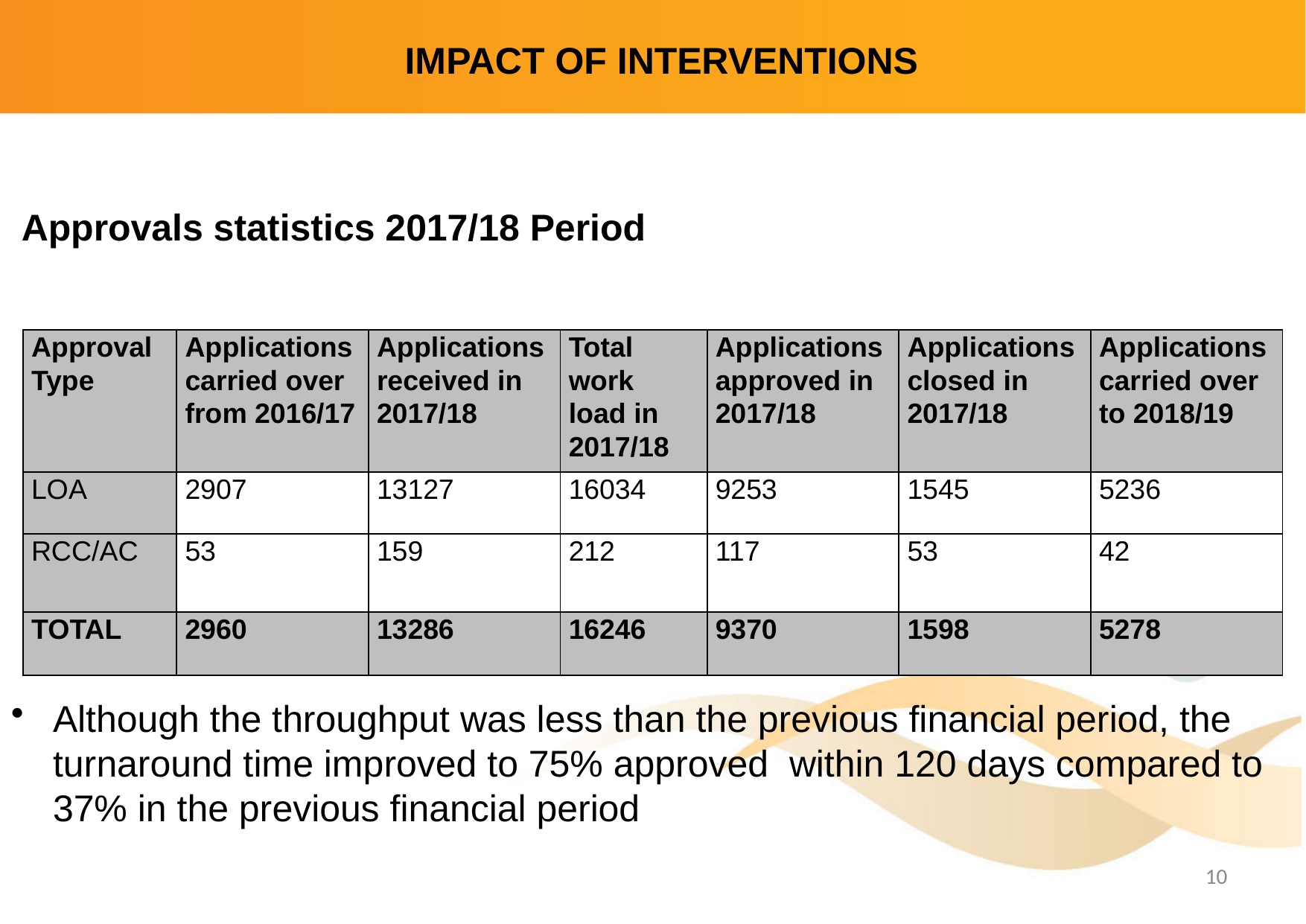

IMPACT OF INTERVENTIONS
 Approvals statistics 2017/18 Period

Although the throughput was less than the previous financial period, the turnaround time improved to 75% approved  within 120 days compared to 37% in the previous financial period
| Approval Type | Applications carried over from 2016/17 | Applications received in 2017/18 | Total work load in 2017/18 | Applications approved in 2017/18 | Applications closed in 2017/18 | Applications carried over to 2018/19 |
| --- | --- | --- | --- | --- | --- | --- |
| LOA | 2907 | 13127 | 16034 | 9253 | 1545 | 5236 |
| RCC/AC | 53 | 159 | 212 | 117 | 53 | 42 |
| TOTAL | 2960 | 13286 | 16246 | 9370 | 1598 | 5278 |
10